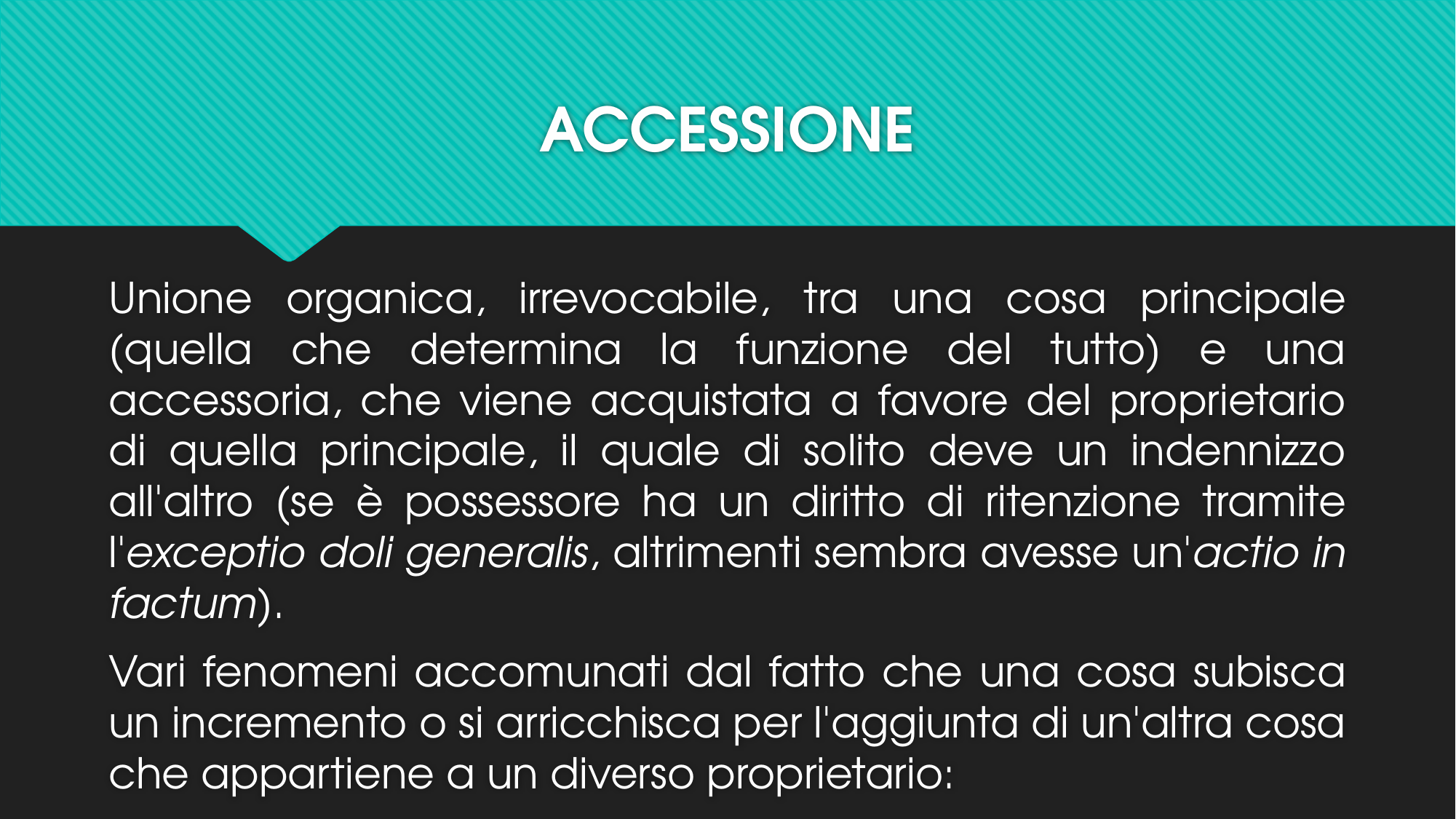

# ACCESSIONE
Unione organica, irrevocabile, tra una cosa principale (quella che determina la funzione del tutto) e una accessoria, che viene acquistata a favore del proprietario di quella principale, il quale di solito deve un indennizzo all'altro (se è possessore ha un diritto di ritenzione tramite l'exceptio doli generalis, altrimenti sembra avesse un'actio in factum).
Vari fenomeni accomunati dal fatto che una cosa subisca un incremento o si arricchisca per l'aggiunta di un'altra cosa che appartiene a un diverso proprietario: